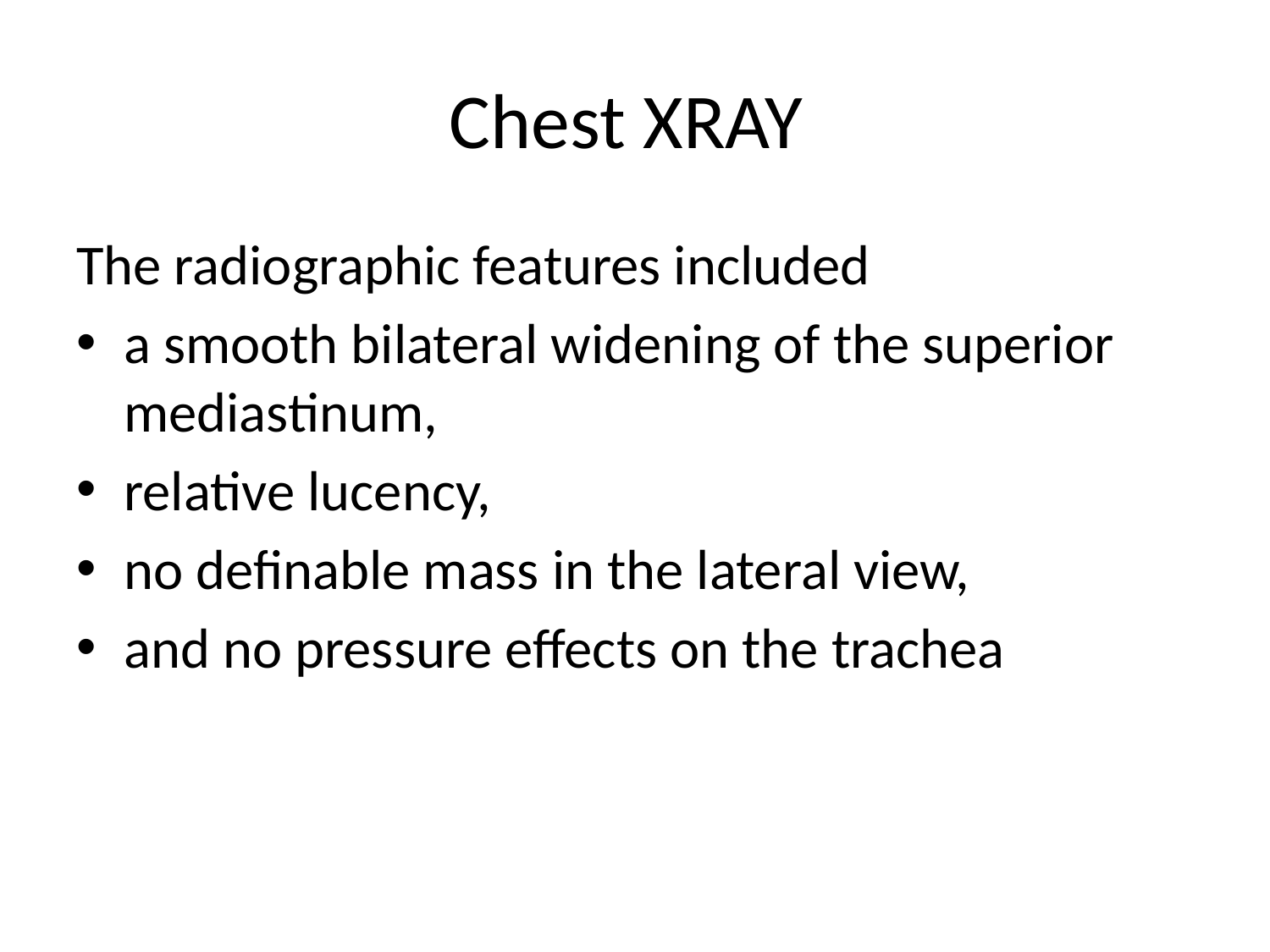

# Chest XRAY
The radiographic features included
a smooth bilateral widening of the superior mediastinum,
relative lucency,
no definable mass in the lateral view,
and no pressure effects on the trachea